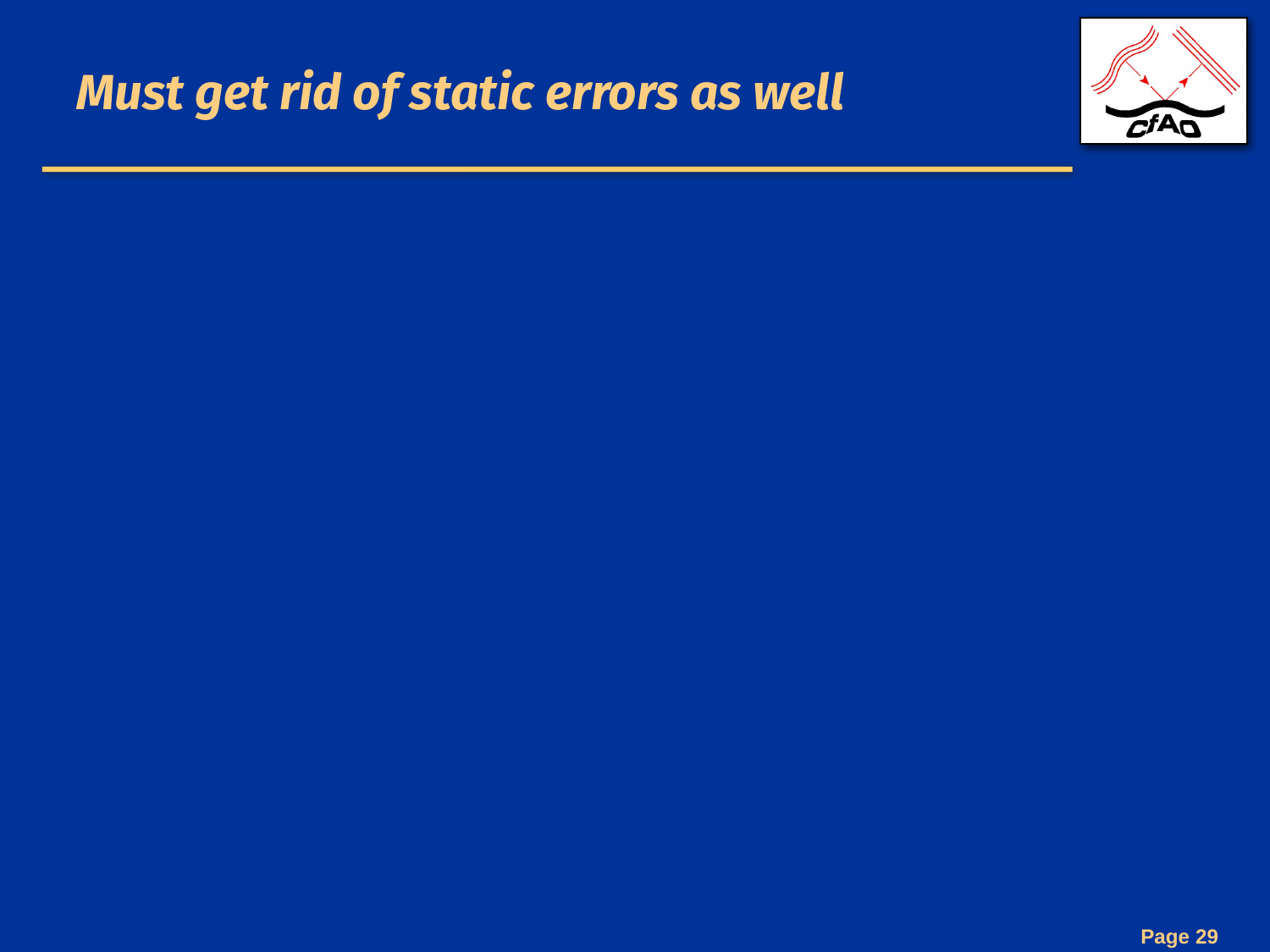

# Must get rid of static errors as well